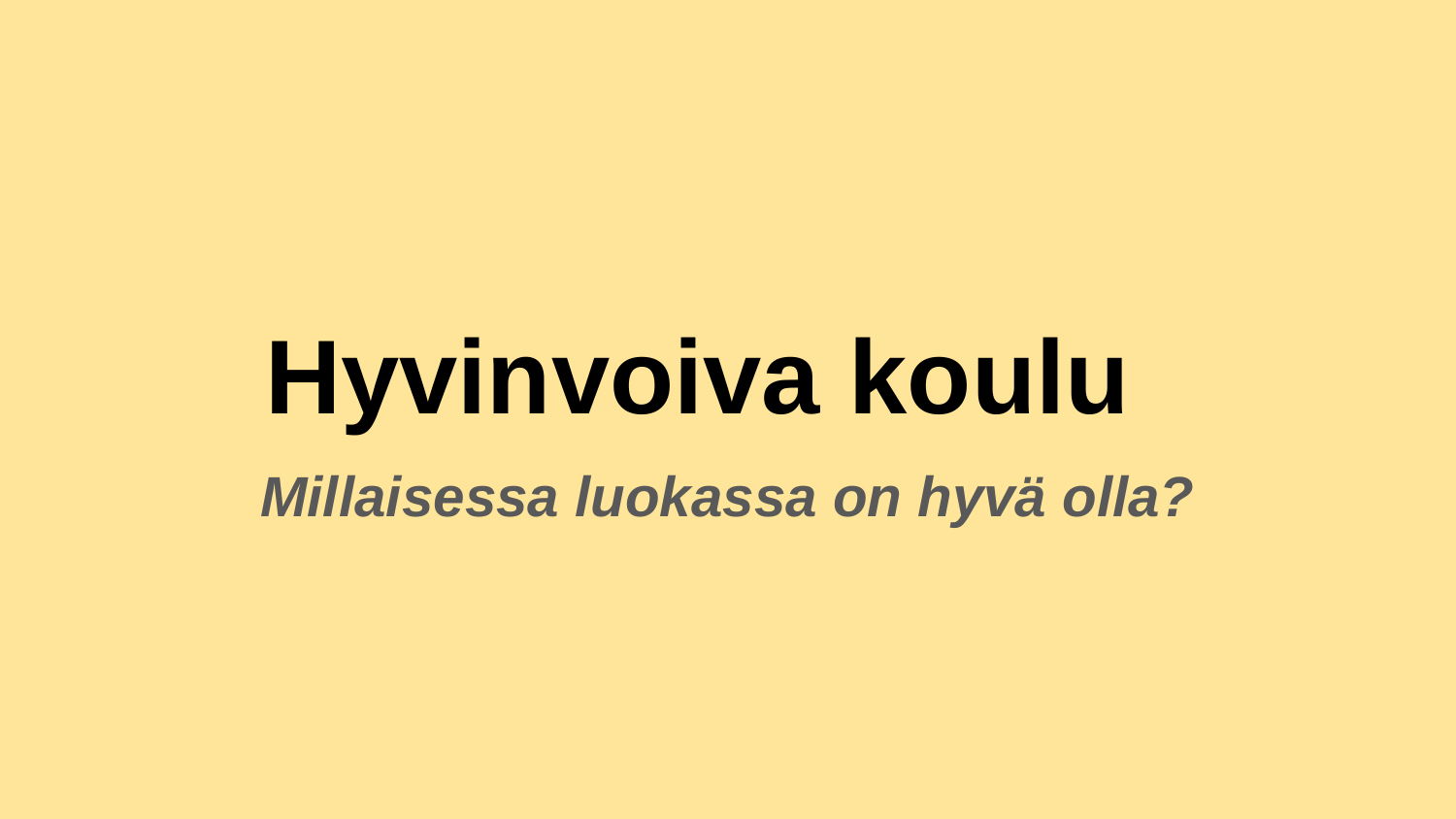

# Hyvinvoiva koulu
Millaisessa luokassa on hyvä olla?